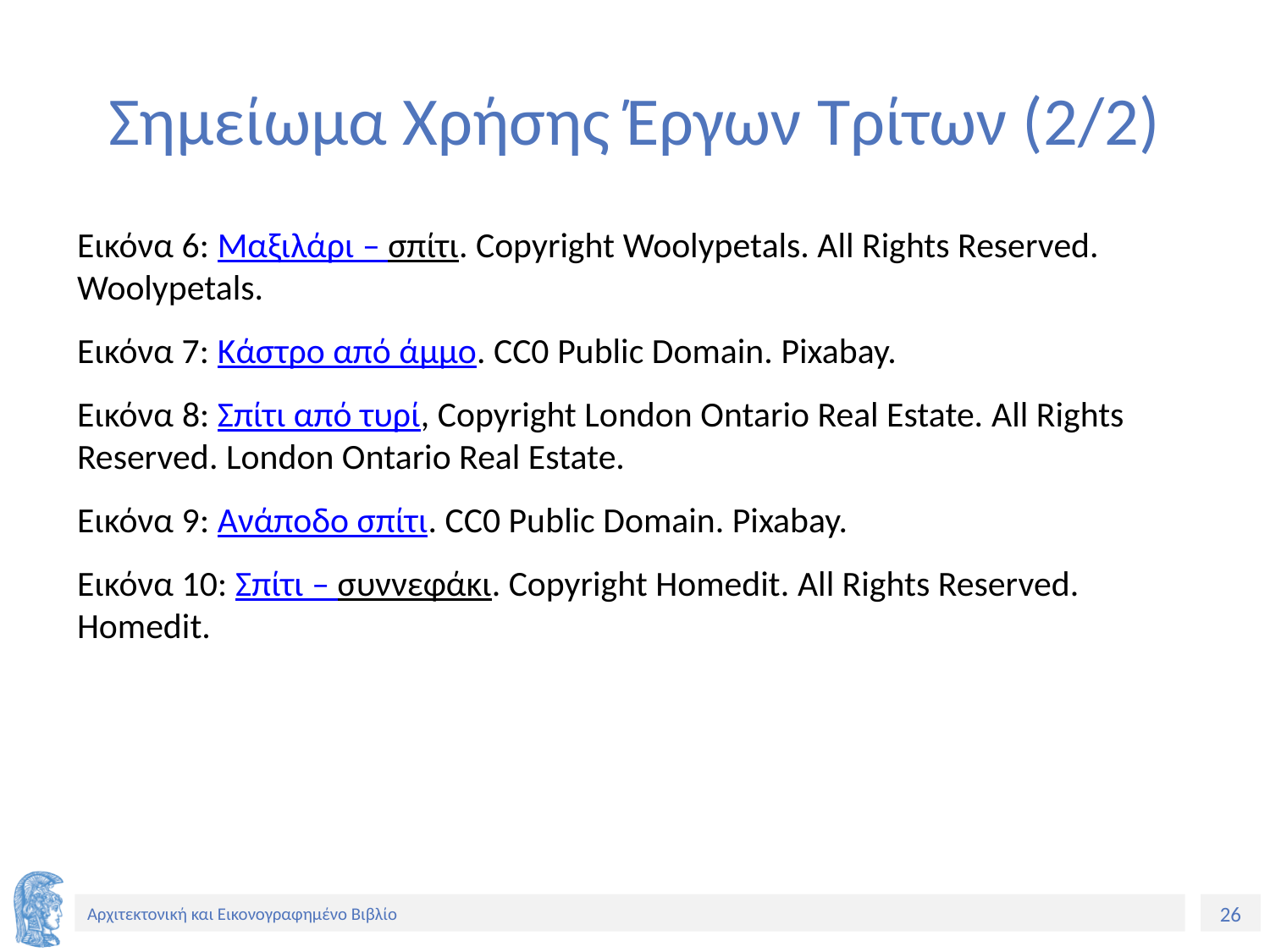

# Σημείωμα Χρήσης Έργων Τρίτων (2/2)
Εικόνα 6: Μαξιλάρι – σπίτι. Copyright Woolypetals. All Rights Reserved. Woolypetals.
Εικόνα 7: Κάστρο από άμμο. CC0 Public Domain. Pixabay.
Εικόνα 8: Σπίτι από τυρί, Copyright London Ontario Real Estate. All Rights Reserved. London Ontario Real Estate.
Εικόνα 9: Ανάποδο σπίτι. CC0 Public Domain. Pixabay.
Εικόνα 10: Σπίτι – συννεφάκι. Copyright Homedit. All Rights Reserved. Homedit.